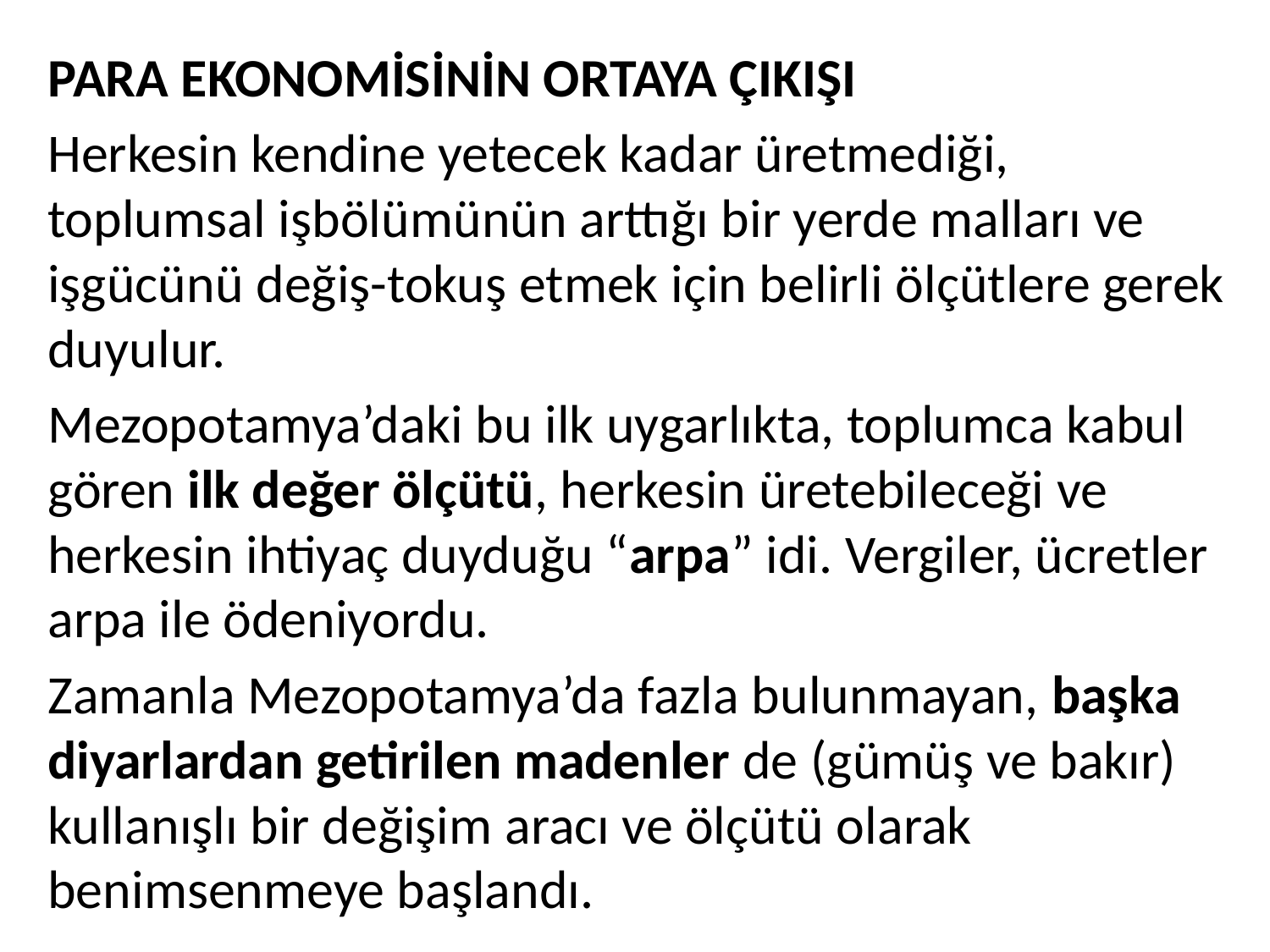

PARA EKONOMİSİNİN ORTAYA ÇIKIŞI
Herkesin kendine yetecek kadar üretmediği, toplumsal işbölümünün arttığı bir yerde malları ve işgücünü değiş-tokuş etmek için belirli ölçütlere gerek duyulur.
Mezopotamya’daki bu ilk uygarlıkta, toplumca kabul gören ilk değer ölçütü, herkesin üretebileceği ve herkesin ihtiyaç duyduğu “arpa” idi. Vergiler, ücretler arpa ile ödeniyordu.
Zamanla Mezopotamya’da fazla bulunmayan, başka diyarlardan getirilen madenler de (gümüş ve bakır) kullanışlı bir değişim aracı ve ölçütü olarak benimsenmeye başlandı.